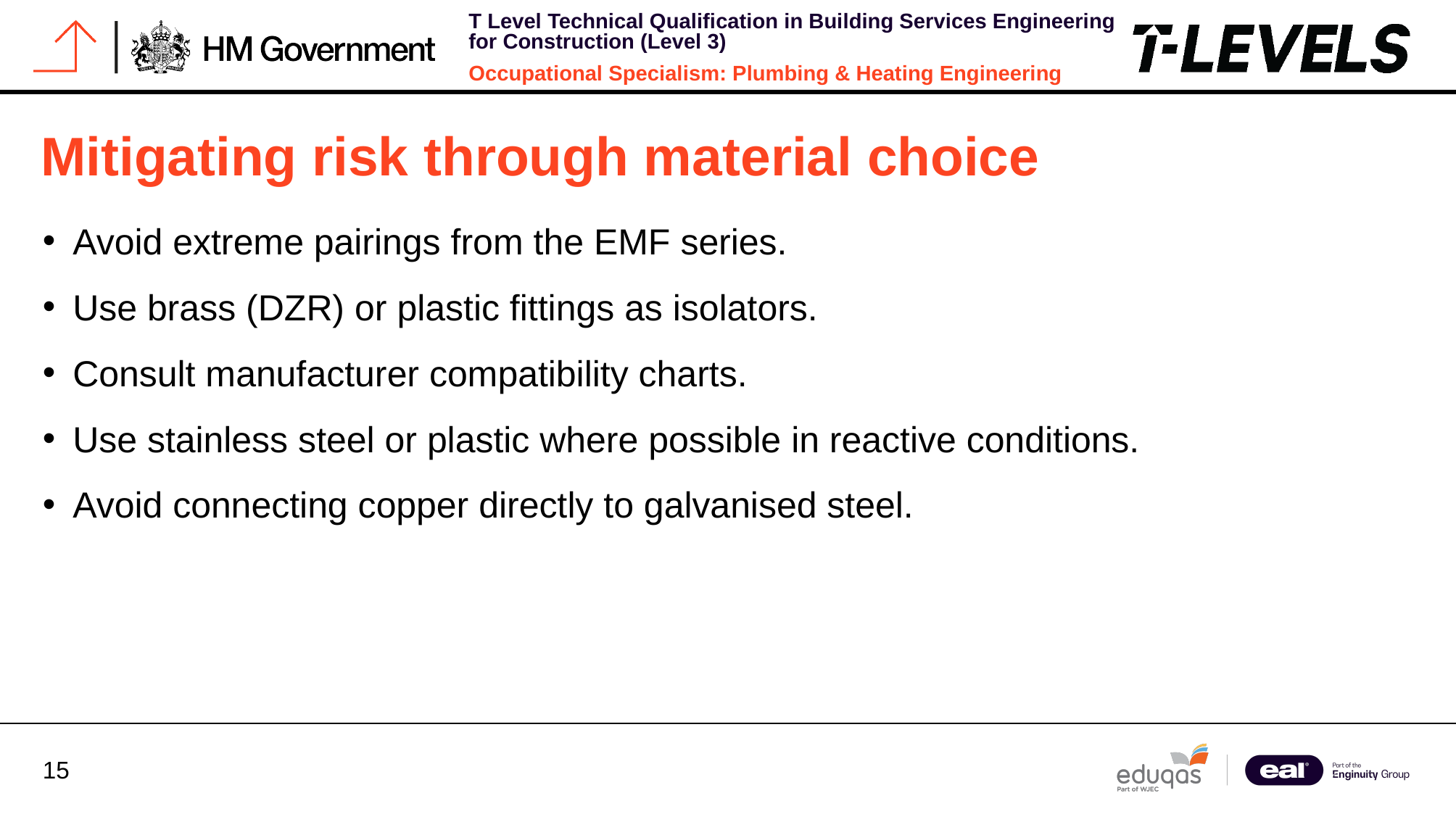

# Mitigating risk through material choice
Avoid extreme pairings from the EMF series.
Use brass (DZR) or plastic fittings as isolators.
Consult manufacturer compatibility charts.
Use stainless steel or plastic where possible in reactive conditions.
Avoid connecting copper directly to galvanised steel.